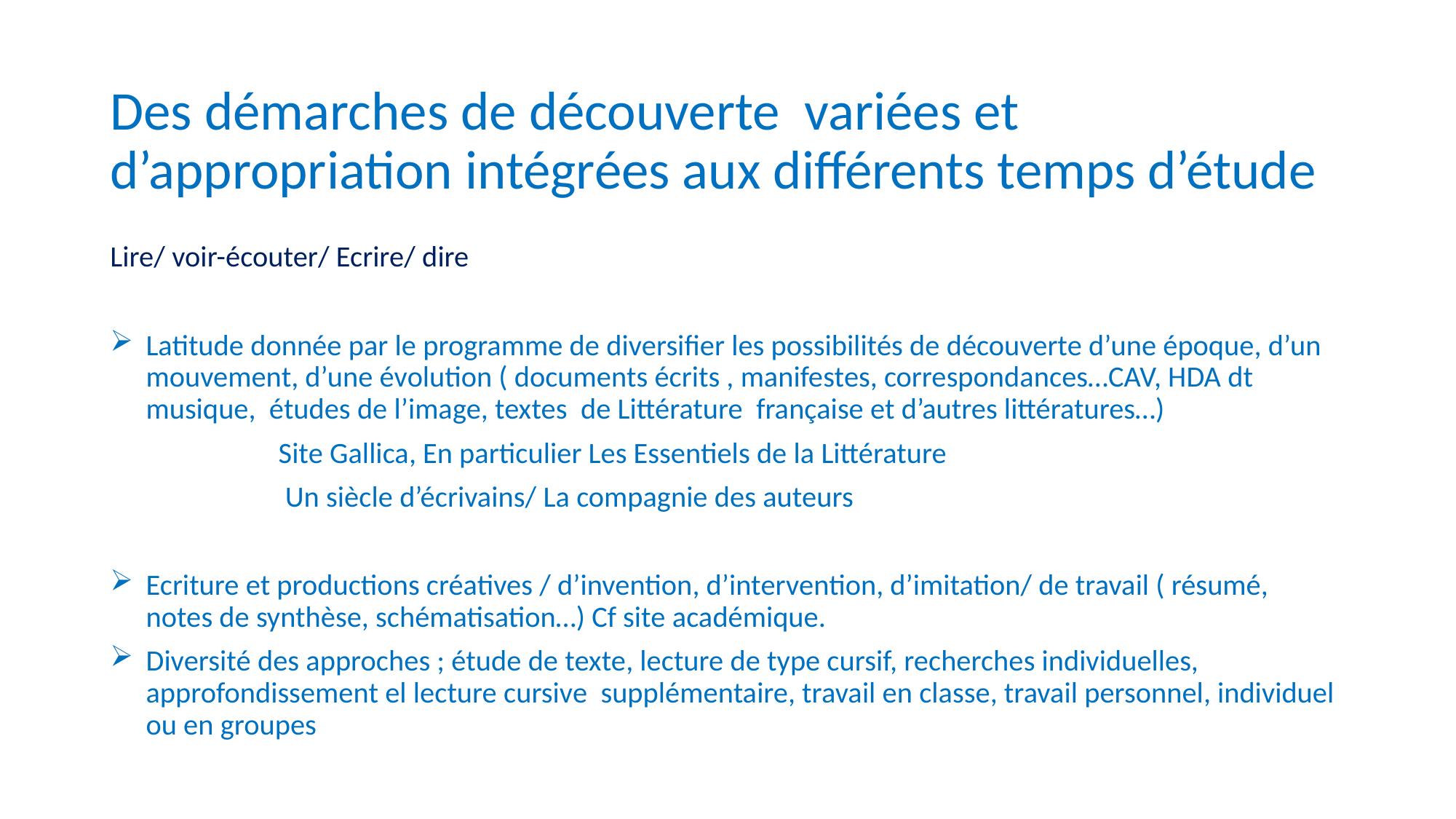

# Des démarches de découverte  variées et  d’appropriation intégrées aux différents temps d’étude

Lire/ voir-écouter/ Ecrire/ dire

Latitude donnée par le programme de diversifier les possibilités de découverte d’une époque, d’un mouvement, d’une évolution ( documents écrits , manifestes, correspondances…CAV, HDA dt musique,  études de l’image, textes  de Littérature  française et d’autres littératures…)
                         Site Gallica, En particulier Les Essentiels de la Littérature
                          Un siècle d’écrivains/ La compagnie des auteurs

Ecriture et productions créatives / d’invention, d’intervention, d’imitation/ de travail ( résumé, notes de synthèse, schématisation…) Cf site académique.
Diversité des approches ; étude de texte, lecture de type cursif, recherches individuelles, approfondissement el lecture cursive  supplémentaire, travail en classe, travail personnel, individuel ou en groupes